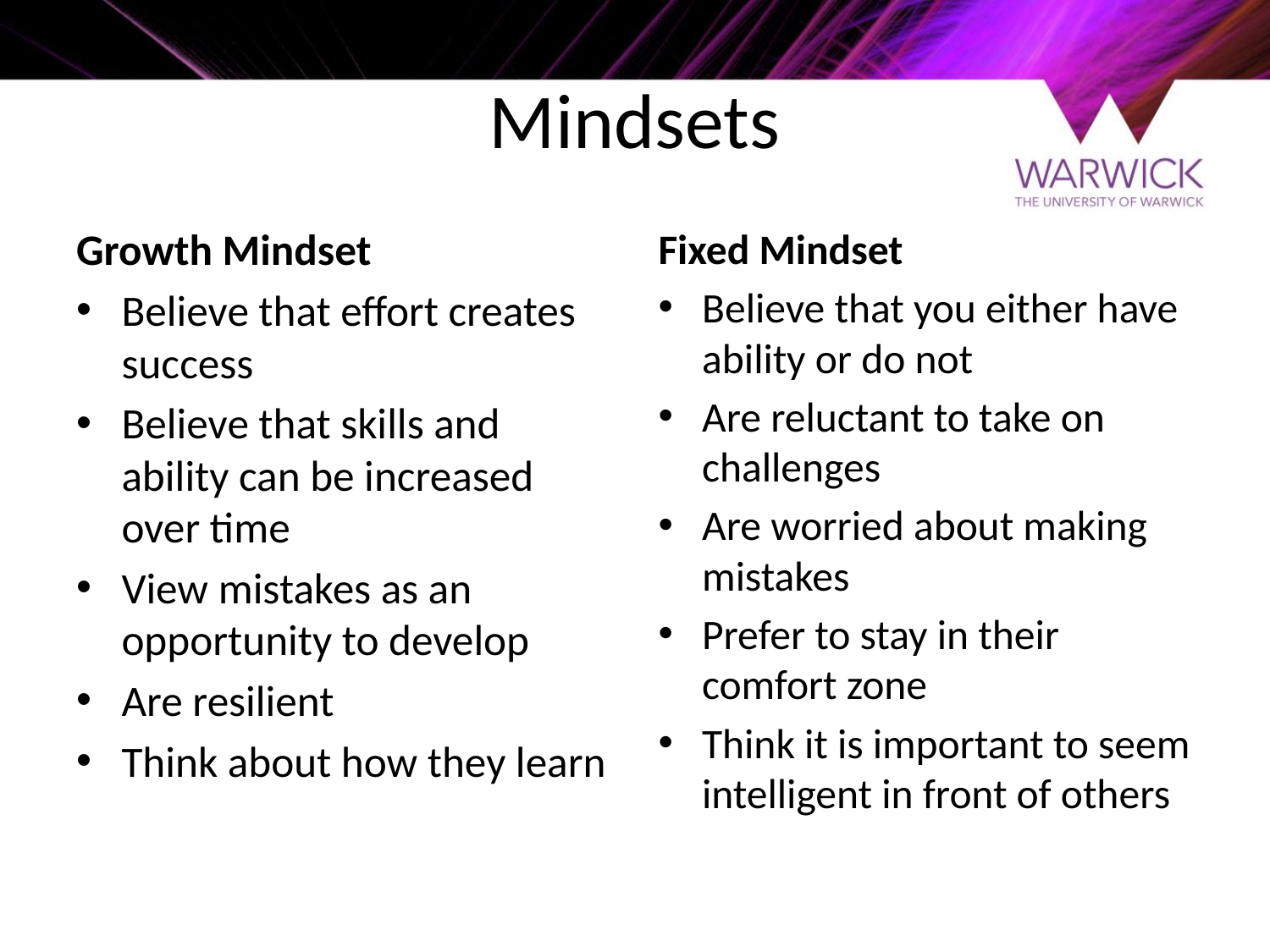

# Mindsets
Growth Mindset
Believe that effort creates success
Believe that skills and ability can be increased over time
View mistakes as an opportunity to develop
Are resilient
Think about how they learn
Fixed Mindset
Believe that you either have ability or do not
Are reluctant to take on challenges
Are worried about making mistakes
Prefer to stay in their comfort zone
Think it is important to seem intelligent in front of others